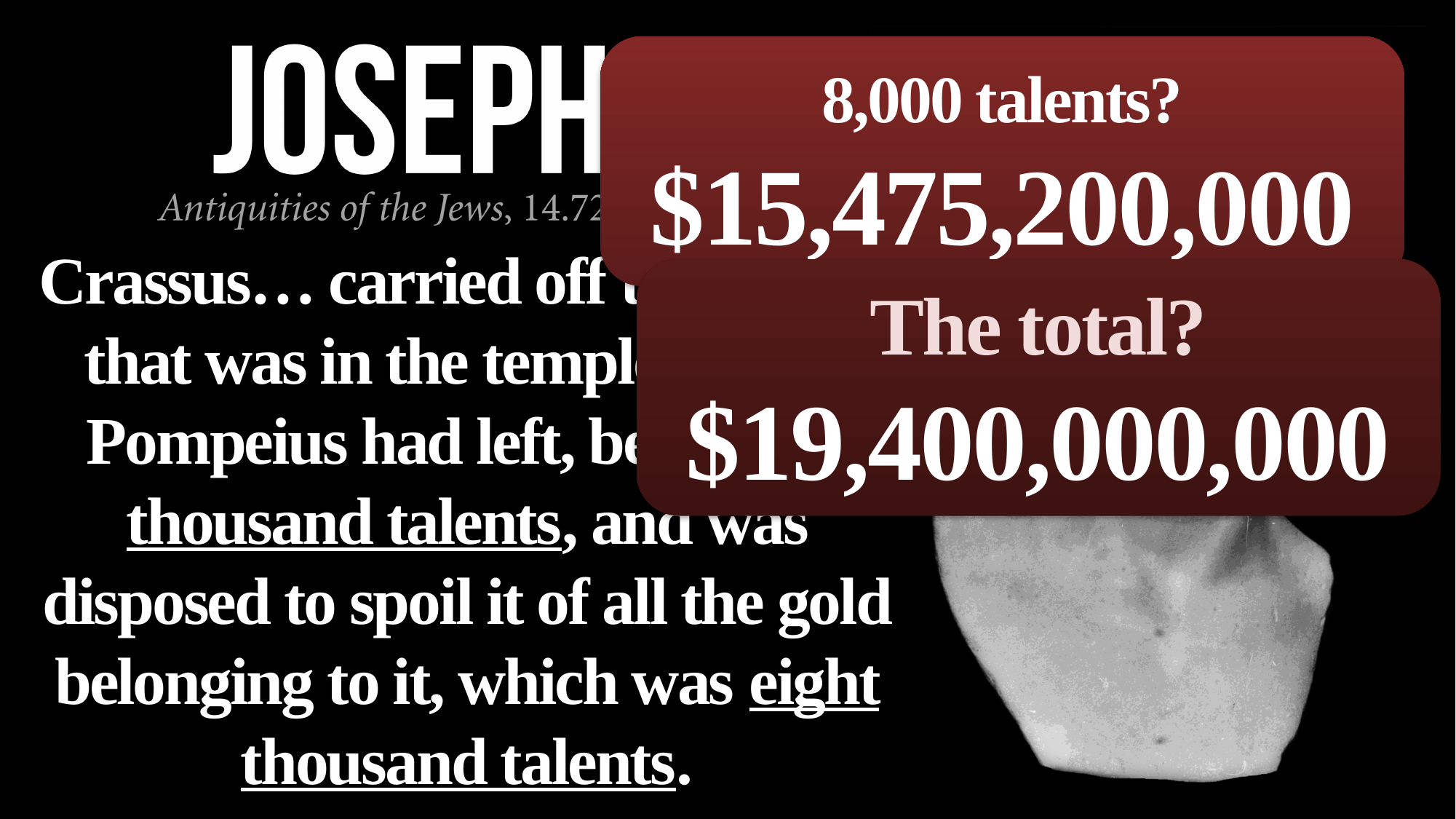

8,000 talents?
$15,475,200,000
Crassus… carried off the money that was in the temple, which Pompeius had left, being two thousand talents, and was disposed to spoil it of all the gold belonging to it, which was eight thousand talents.
The total?
$19,400,000,000